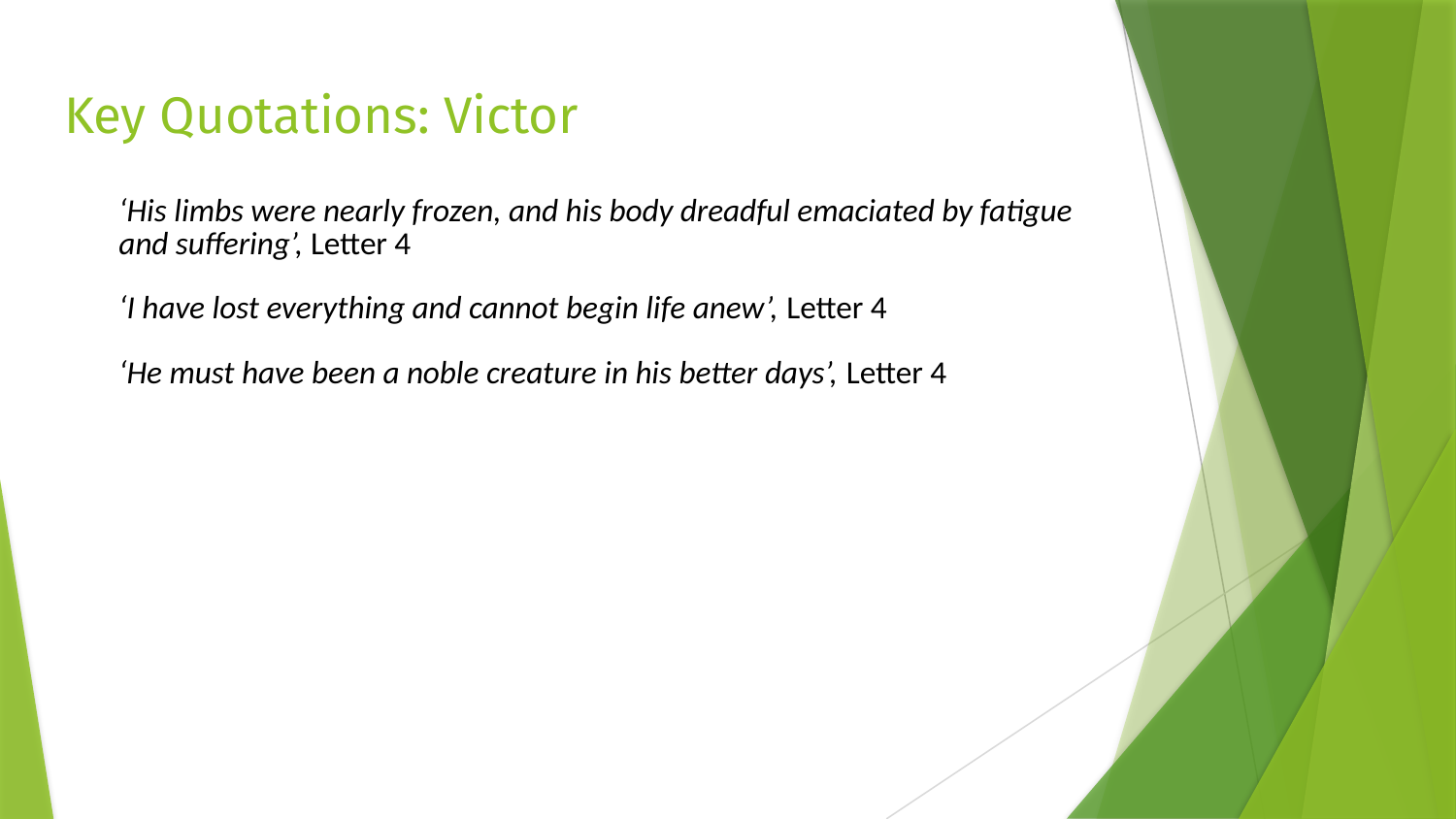

# Key Quotations: Victor
‘His limbs were nearly frozen, and his body dreadful emaciated by fatigue and suffering’, Letter 4

‘I have lost everything and cannot begin life anew’, Letter 4

‘He must have been a noble creature in his better days’, Letter 4